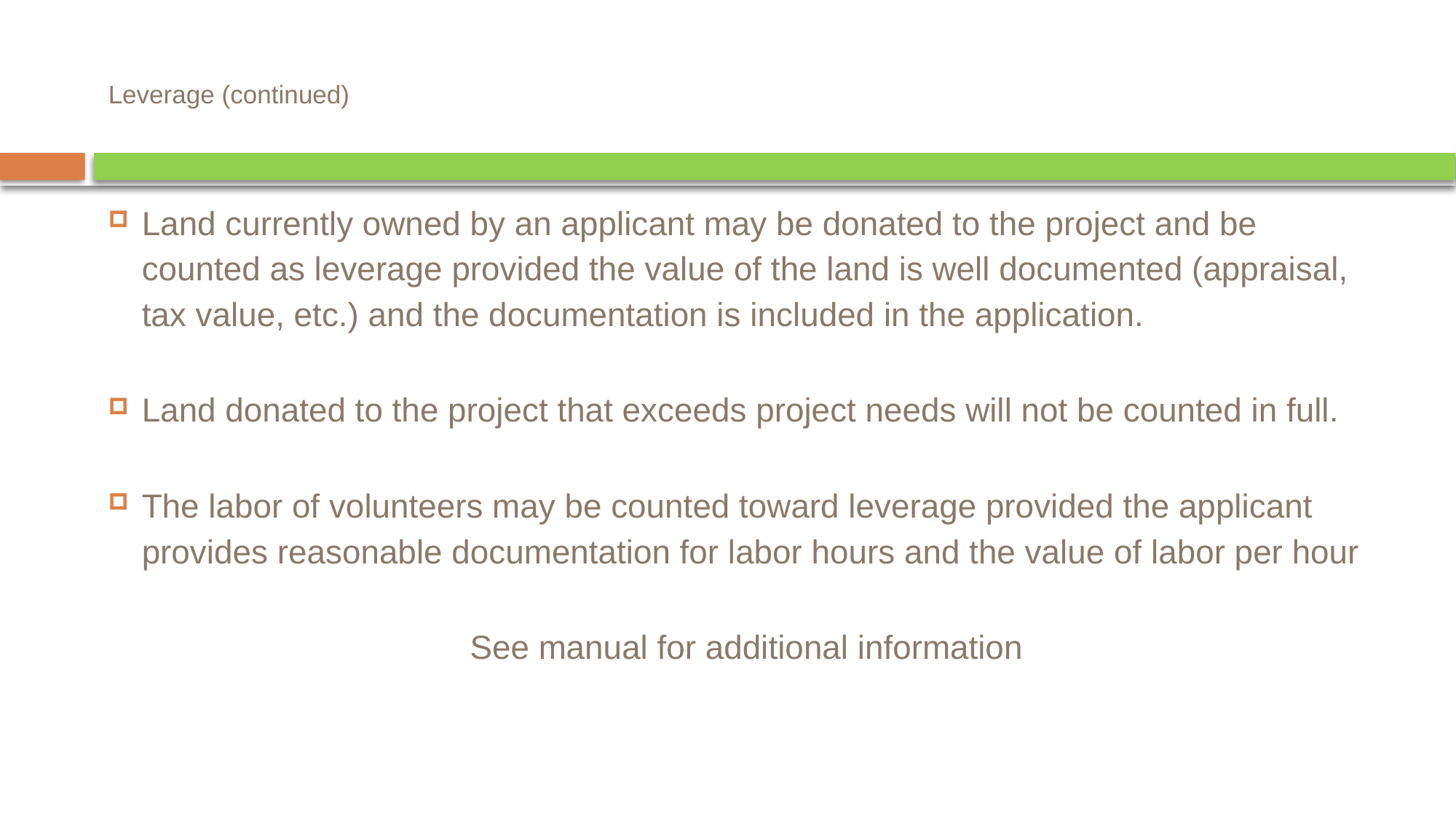

# Leverage (continued)
Land currently owned by an applicant may be donated to the project and be counted as leverage provided the value of the land is well documented (appraisal, tax value, etc.) and the documentation is included in the application.

Land donated to the project that exceeds project needs will not be counted in full.

The labor of volunteers may be counted toward leverage provided the applicant provides reasonable documentation for labor hours and the value of labor per hour

See manual for additional information